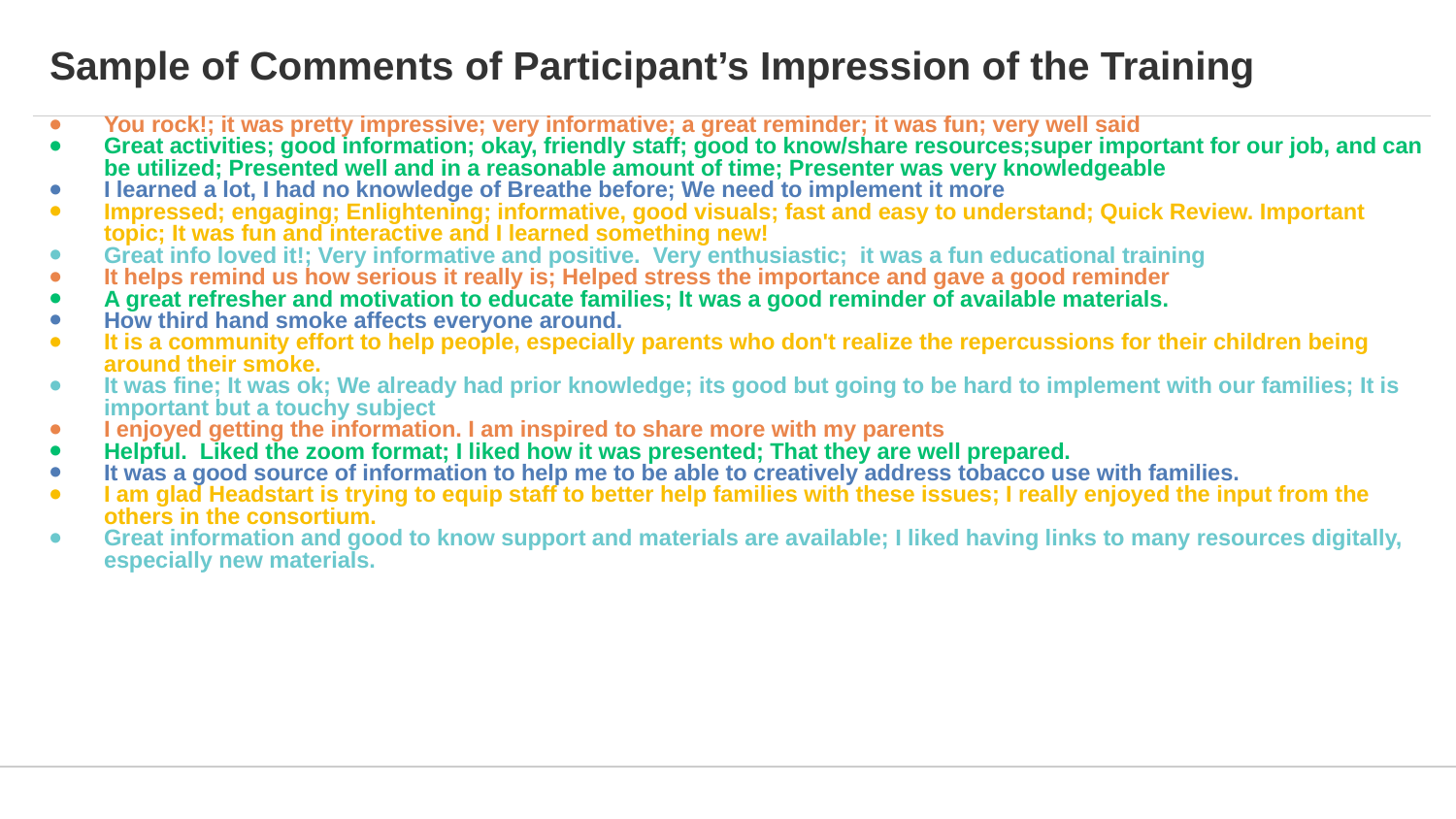

# Sample of Comments of Participant’s Impression of the Training
You rock!; it was pretty impressive; very informative; a great reminder; it was fun; very well said
Great activities; good information; okay, friendly staff; good to know/share resources;super important for our job, and can be utilized; Presented well and in a reasonable amount of time; Presenter was very knowledgeable
I learned a lot, I had no knowledge of Breathe before; We need to implement it more
Impressed; engaging; Enlightening; informative, good visuals; fast and easy to understand; Quick Review. Important topic; It was fun and interactive and I learned something new!
Great info loved it!; Very informative and positive.  Very enthusiastic;  it was a fun educational training
It helps remind us how serious it really is; Helped stress the importance and gave a good reminder
A great refresher and motivation to educate families; It was a good reminder of available materials.
How third hand smoke affects everyone around.
It is a community effort to help people, especially parents who don't realize the repercussions for their children being around their smoke.
It was fine; It was ok; We already had prior knowledge; its good but going to be hard to implement with our families; It is important but a touchy subject
I enjoyed getting the information. I am inspired to share more with my parents
Helpful.  Liked the zoom format; I liked how it was presented; That they are well prepared.
It was a good source of information to help me to be able to creatively address tobacco use with families.
I am glad Headstart is trying to equip staff to better help families with these issues; I really enjoyed the input from the others in the consortium.
Great information and good to know support and materials are available; I liked having links to many resources digitally, especially new materials.